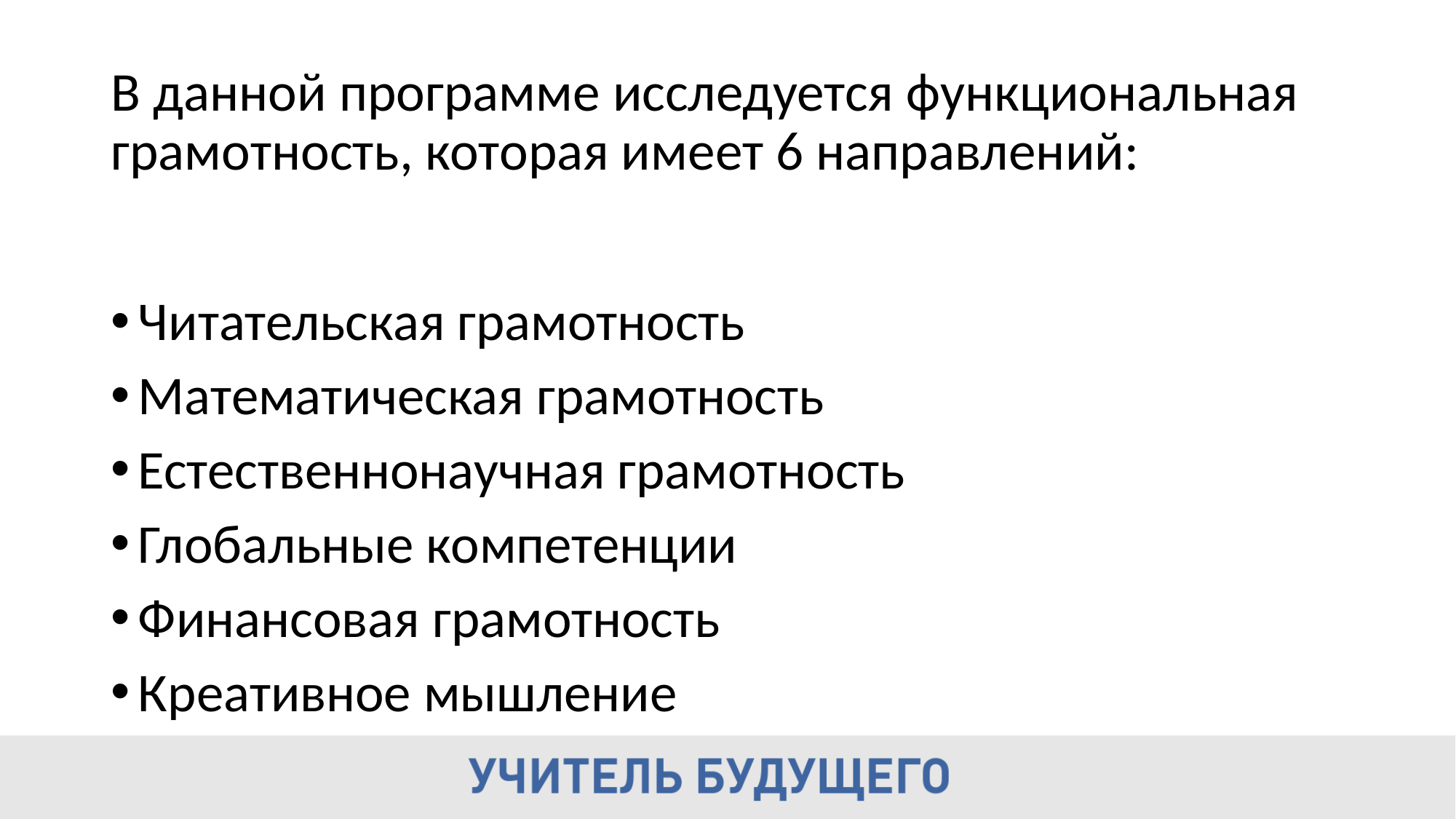

# В данной программе исследуется функциональная грамотность, которая имеет 6 направлений:

Читательская грамотность
Математическая грамотность
Естественнонаучная грамотность
Глобальные компетенции
Финансовая грамотность
Креативное мышление